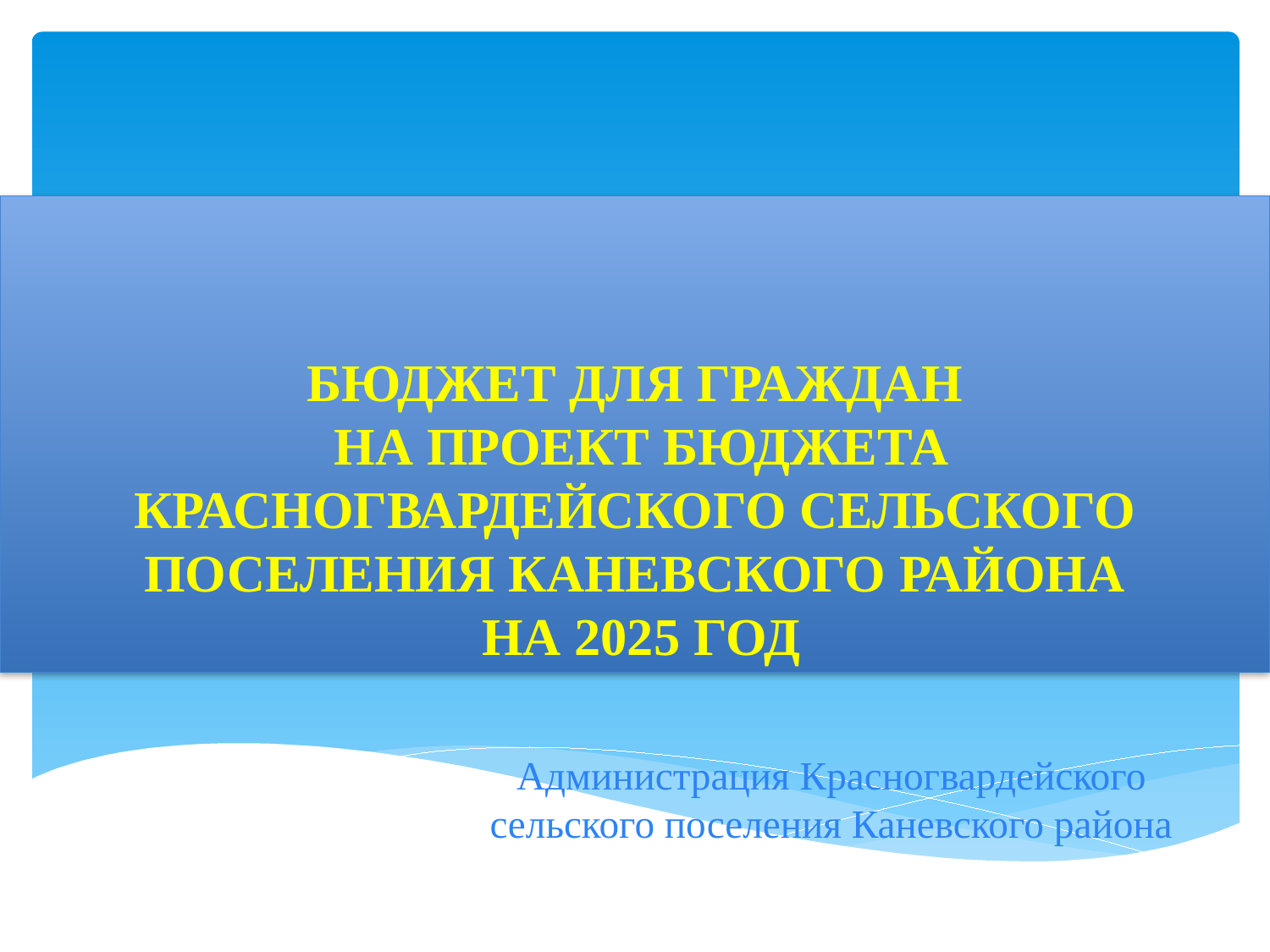

# БЮДЖЕТ ДЛЯ ГРАЖДАН НА ПРОЕКТ БЮДЖЕТА КРАСНОГВАРДЕЙСКОГО СЕЛЬСКОГО ПОСЕЛЕНИЯ КАНЕВСКОГО РАЙОНА НА 2025 ГОД
Администрация Красногвардейского сельского поселения Каневского района